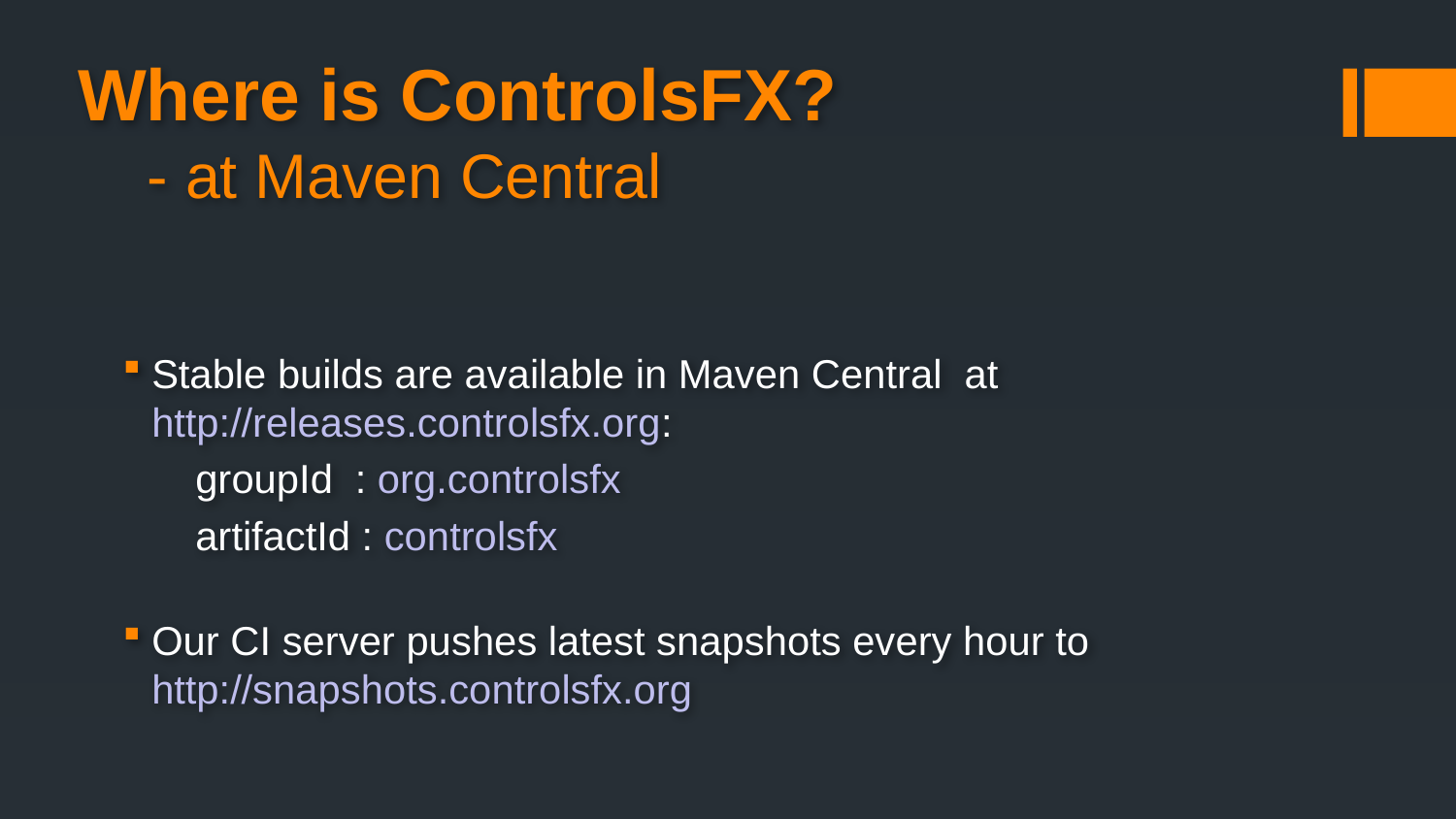

# Where is ControlsFX? - at Maven Central

Stable builds are available in Maven Central  at
http://releases.controlsfx.org:
groupId  : org.controlsfx
artifactId : controlsfx
Our CI server pushes latest snapshots every hour to
http://snapshots.controlsfx.org